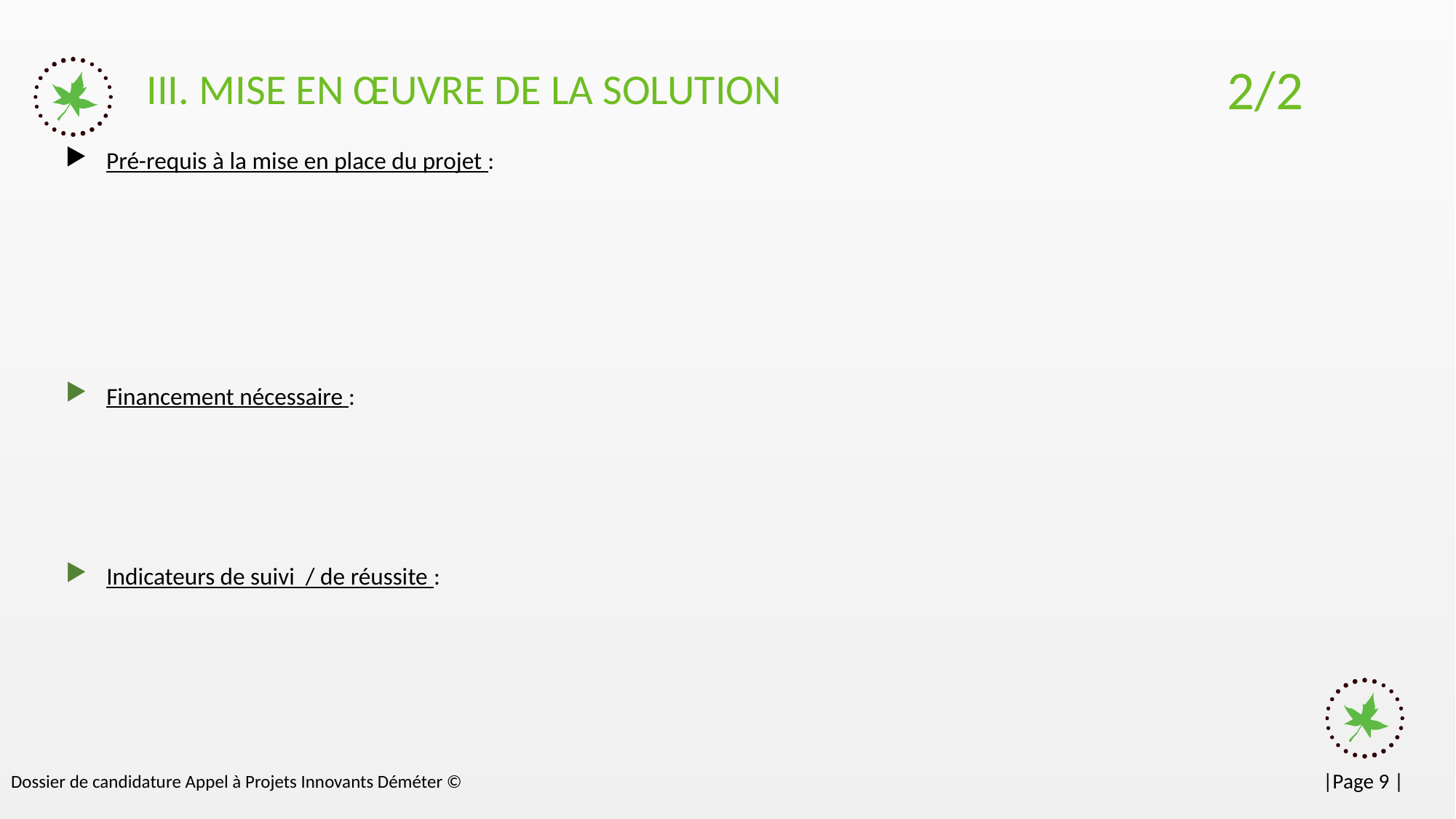

2/2
III. MISE EN ŒUVRE DE LA SOLUTION
Pré-requis à la mise en place du projet :

Financement nécessaire :

Indicateurs de suivi  / de réussite :